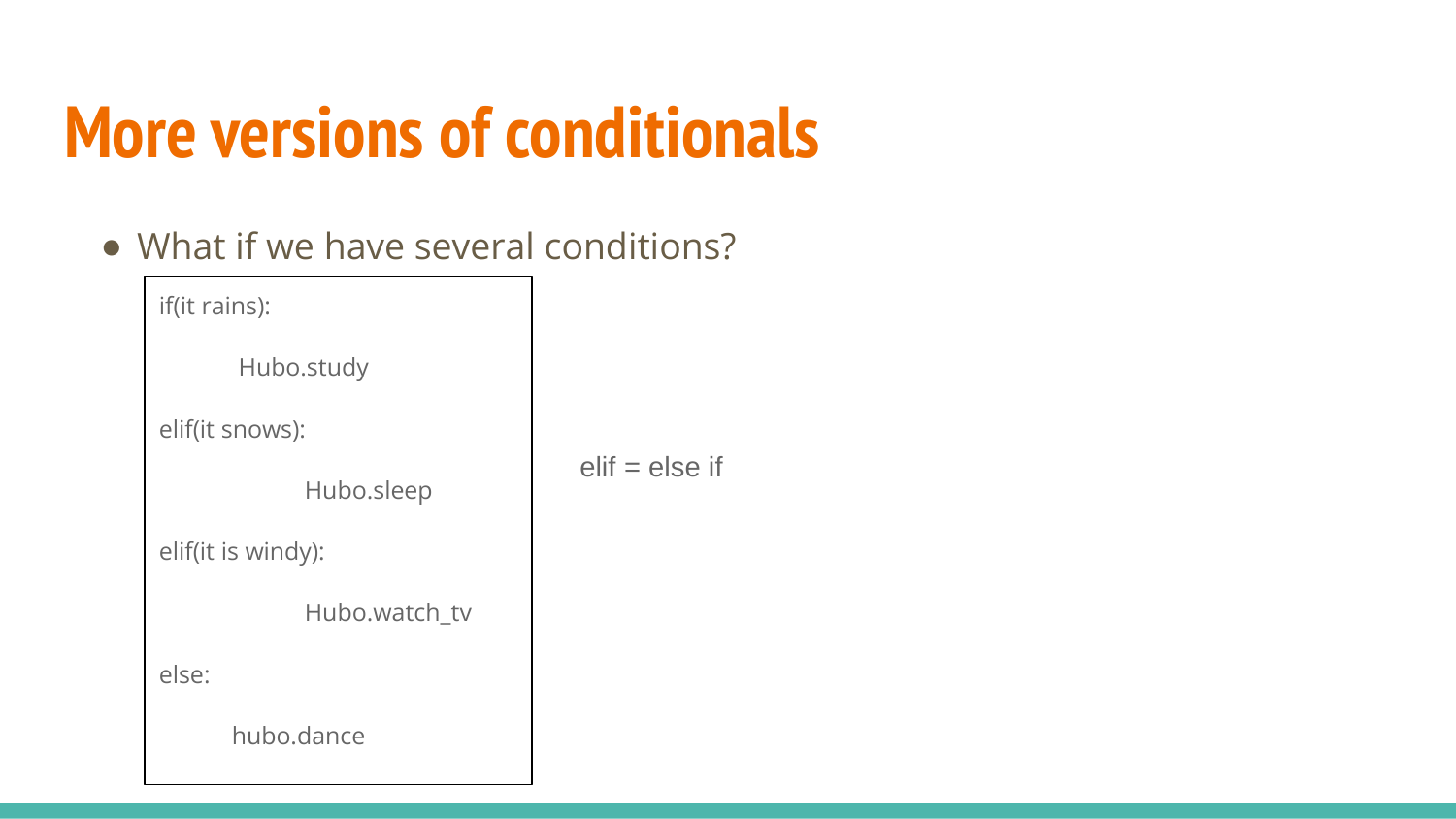

# More versions of conditionals
What if we have several conditions?
if(it rains):
 Hubo.study
elif(it snows):
	Hubo.sleep
elif(it is windy):
	Hubo.watch_tv
else:
hubo.dance
elif = else if